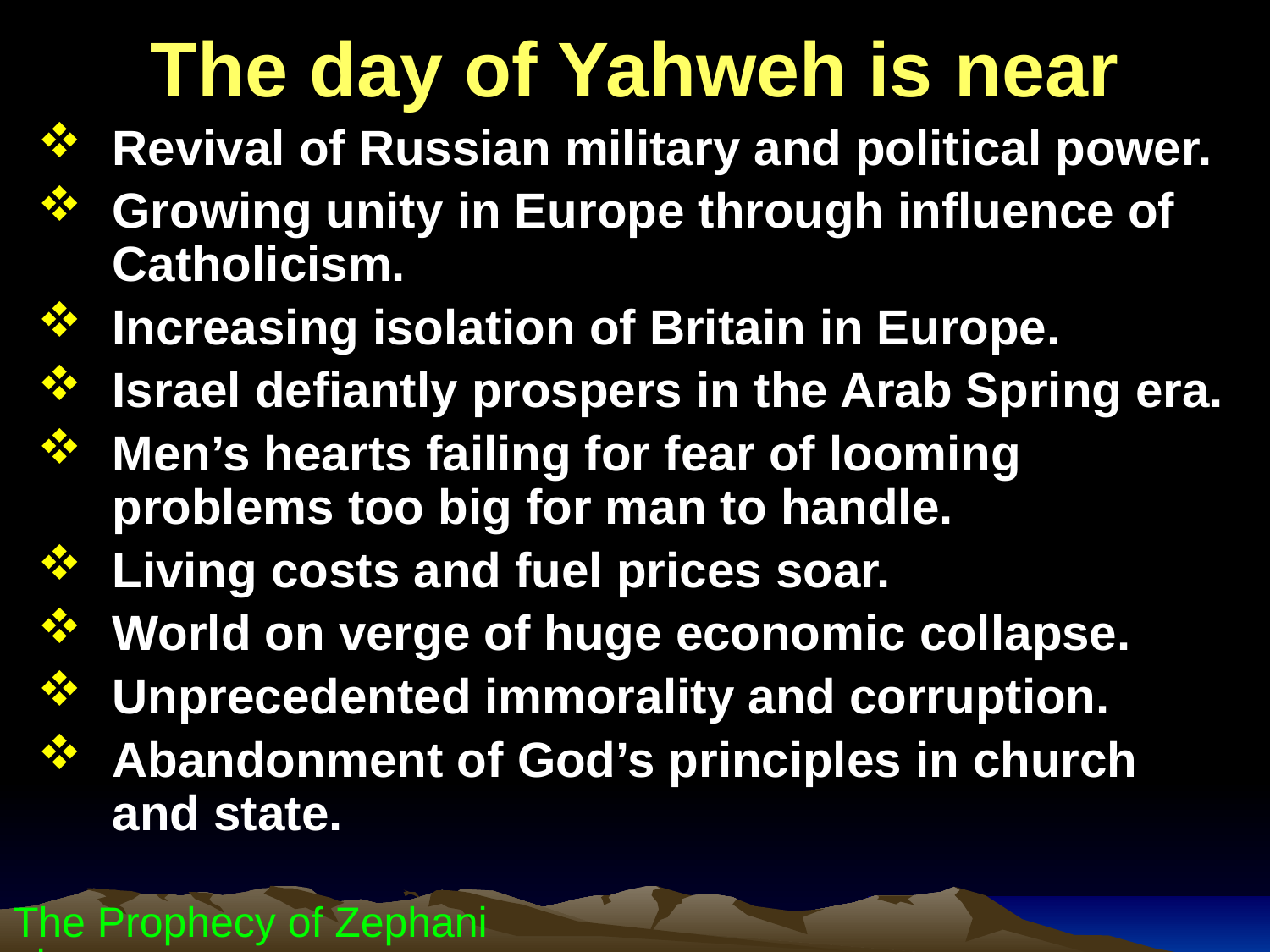

The day of Yahweh is near
Revival of Russian military and political power.
Growing unity in Europe through influence of Catholicism.
Increasing isolation of Britain in Europe.
Israel defiantly prospers in the Arab Spring era.
Men’s hearts failing for fear of looming problems too big for man to handle.
Living costs and fuel prices soar.
World on verge of huge economic collapse.
Unprecedented immorality and corruption.
Abandonment of God’s principles in church and state.
The Prophecy of Zephaniah